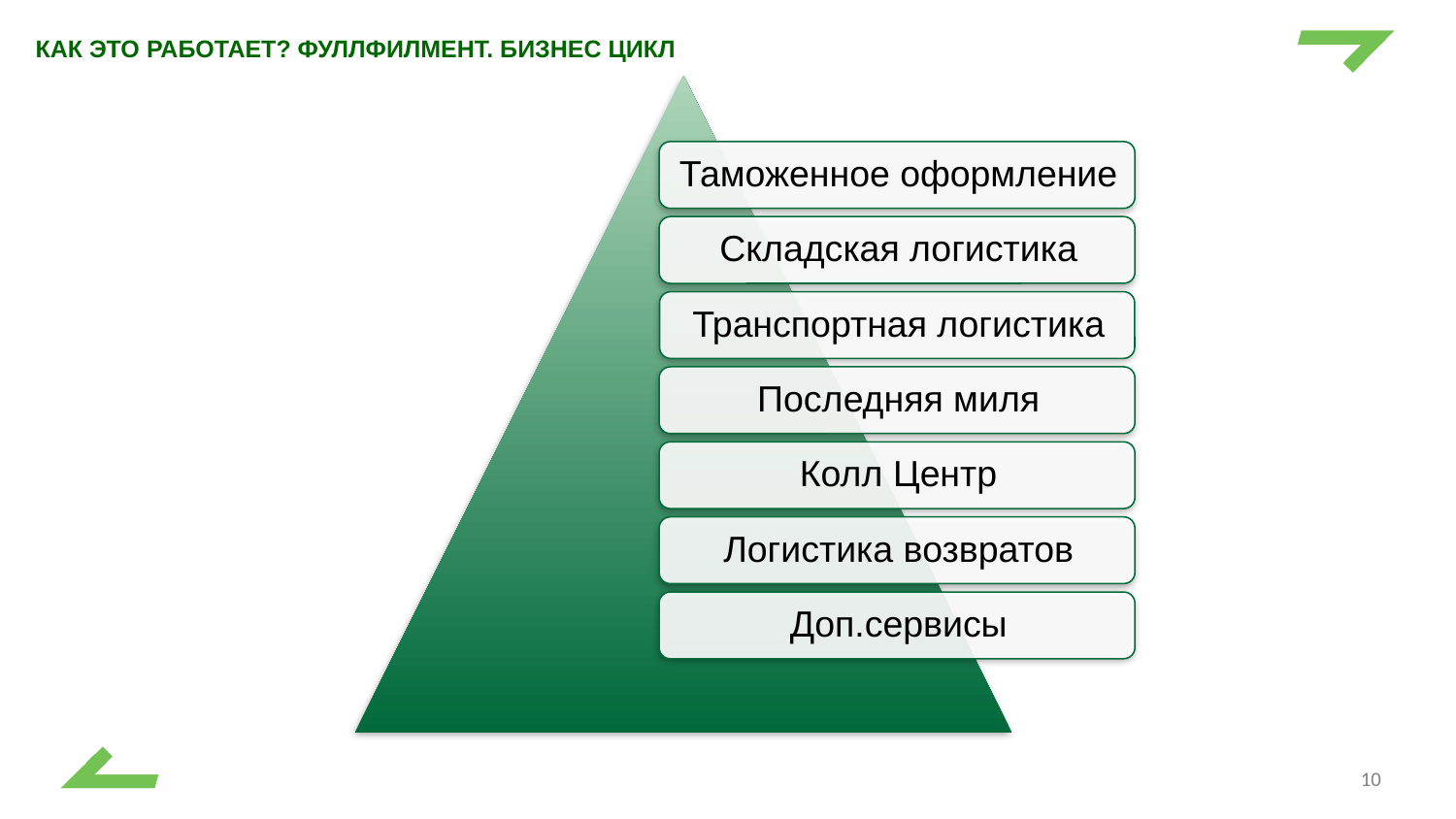

# Как это работает? Фуллфилмент. Бизнес цикл
Таможенное оформление
Складская логистика
Транспортная логистика
Последняя миля
Колл Центр
Логистика возвратов
Доп.сервисы
10